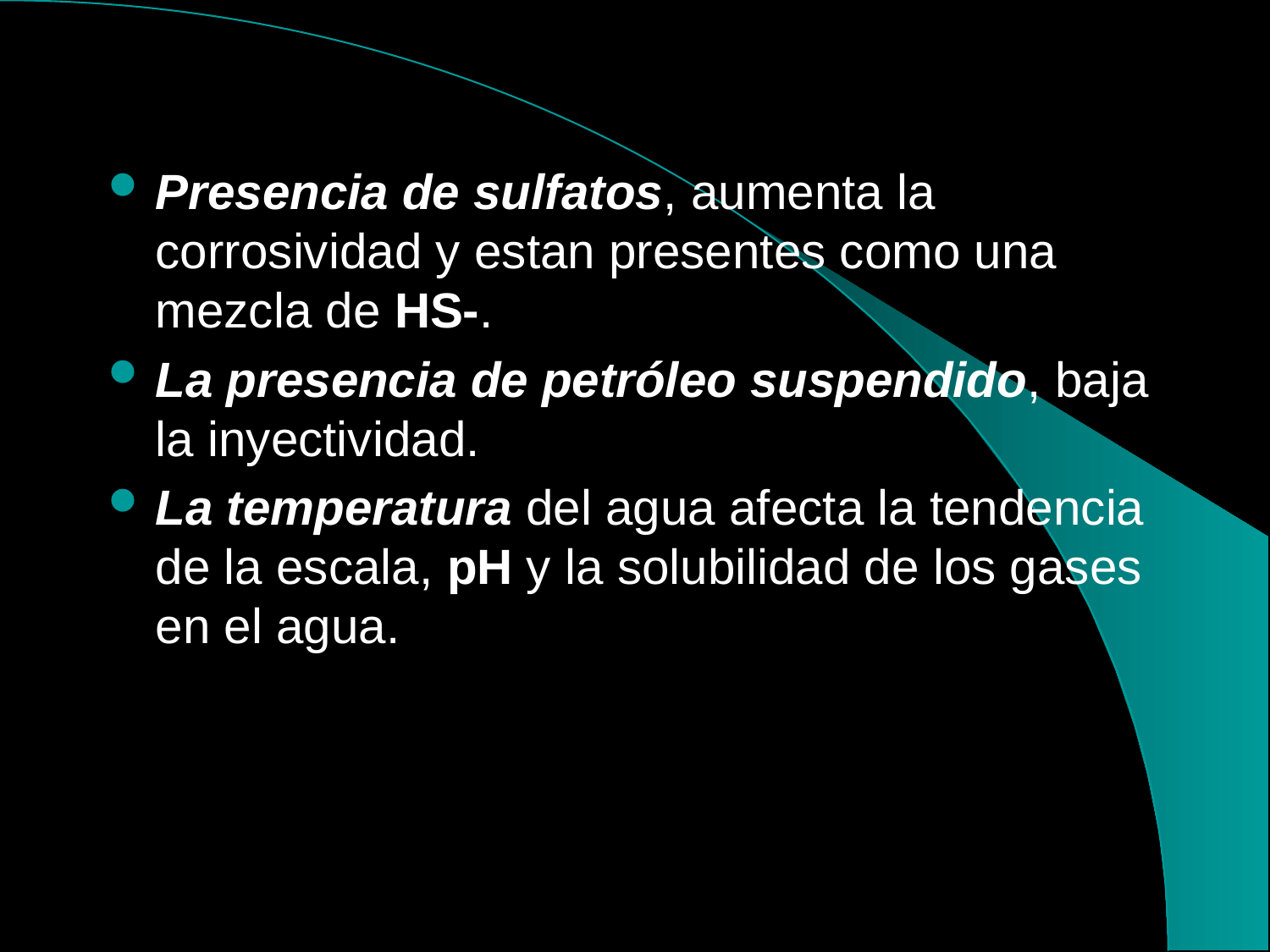

# Presencia de sulfatos, aumenta la corrosividad y estan presentes como una mezcla de HS-.
La presencia de petróleo suspendido, baja la inyectividad.
La temperatura del agua afecta la tendencia de la escala, pH y la solubilidad de los gases en el agua.